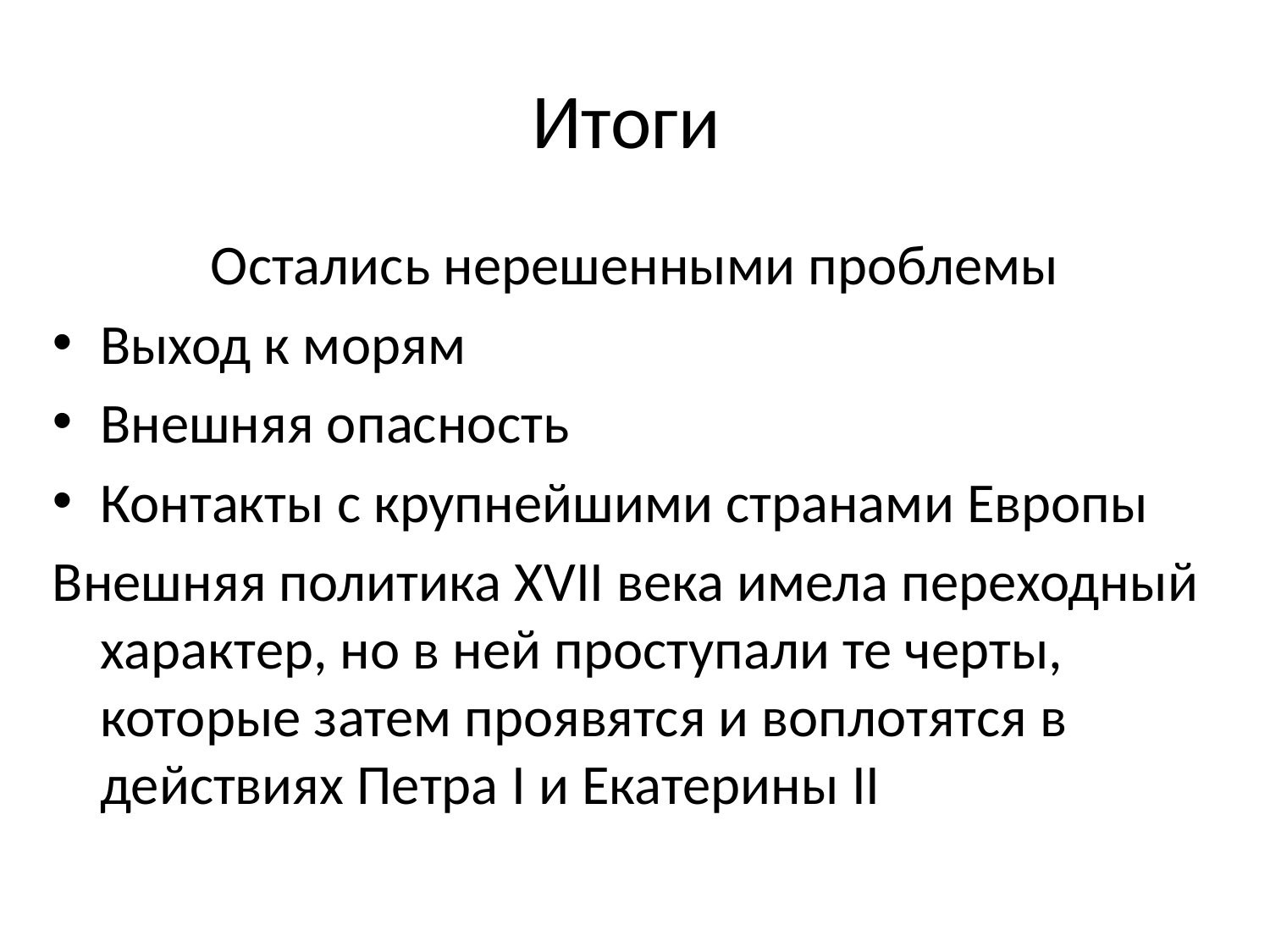

# Итоги
Остались нерешенными проблемы
Выход к морям
Внешняя опасность
Контакты с крупнейшими странами Европы
Внешняя политика XVII века имела переходный характер, но в ней проступали те черты, которые затем проявятся и воплотятся в действиях Петра I и Екатерины II